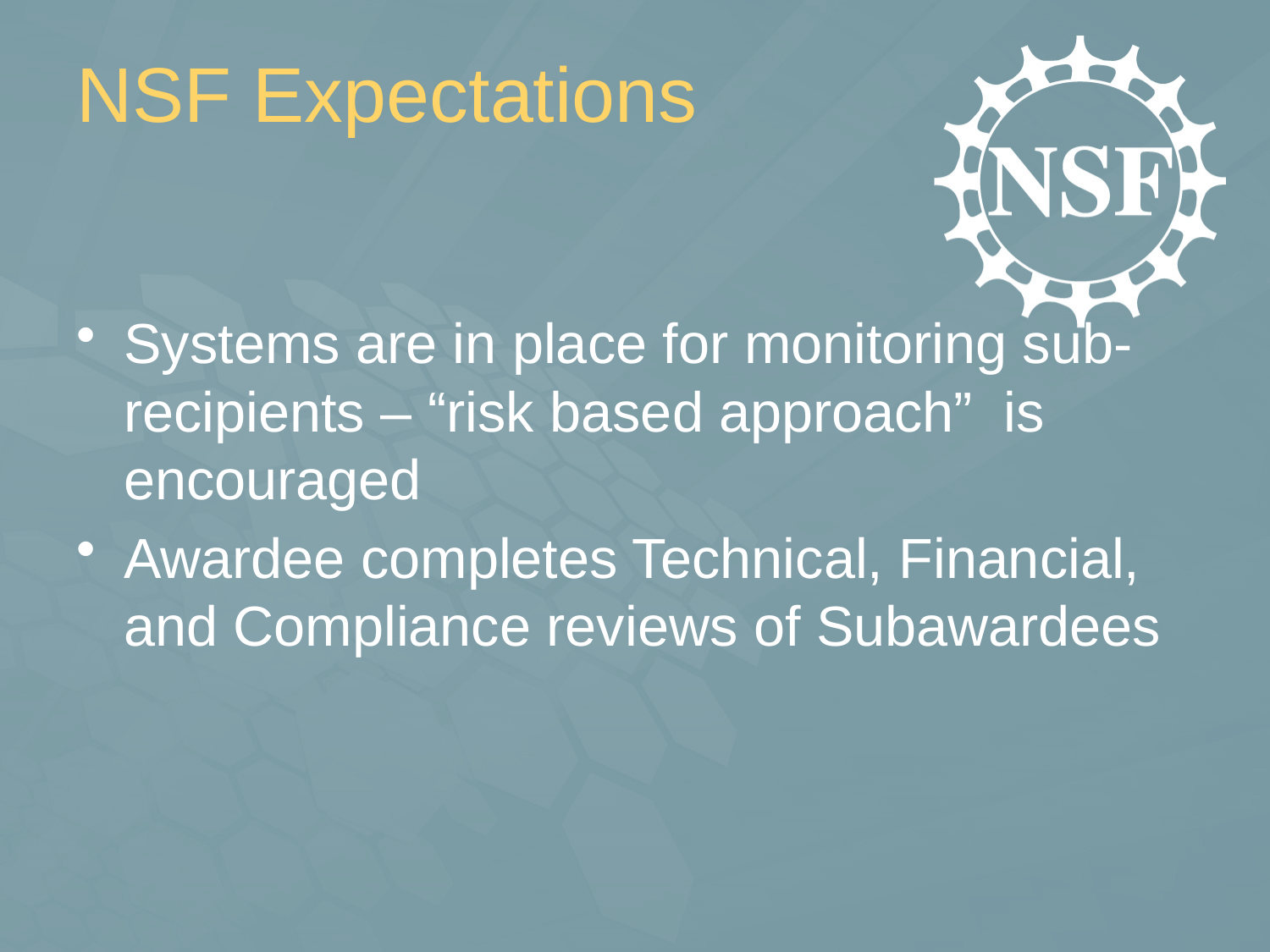

# NSF Expectations

Systems are in place for monitoring sub-recipients – “risk based approach”  is encouraged
Awardee completes Technical, Financial, and Compliance reviews of Subawardees